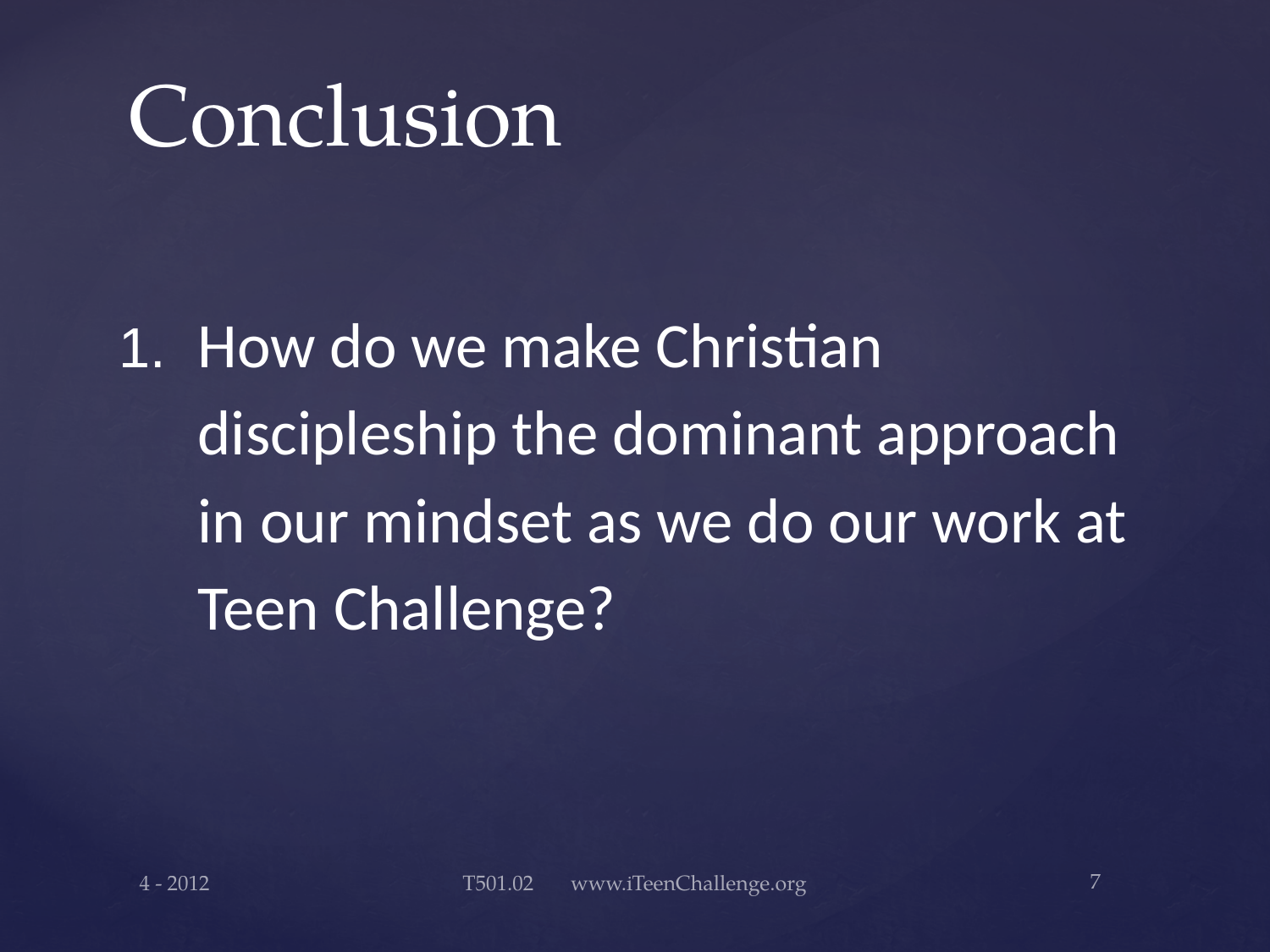

# Conclusion
1. 	How do we make Christian discipleship the dominant approach in our mindset as we do our work at Teen Challenge?

4 - 2012
T501.02       www.iTeenChallenge.org
7